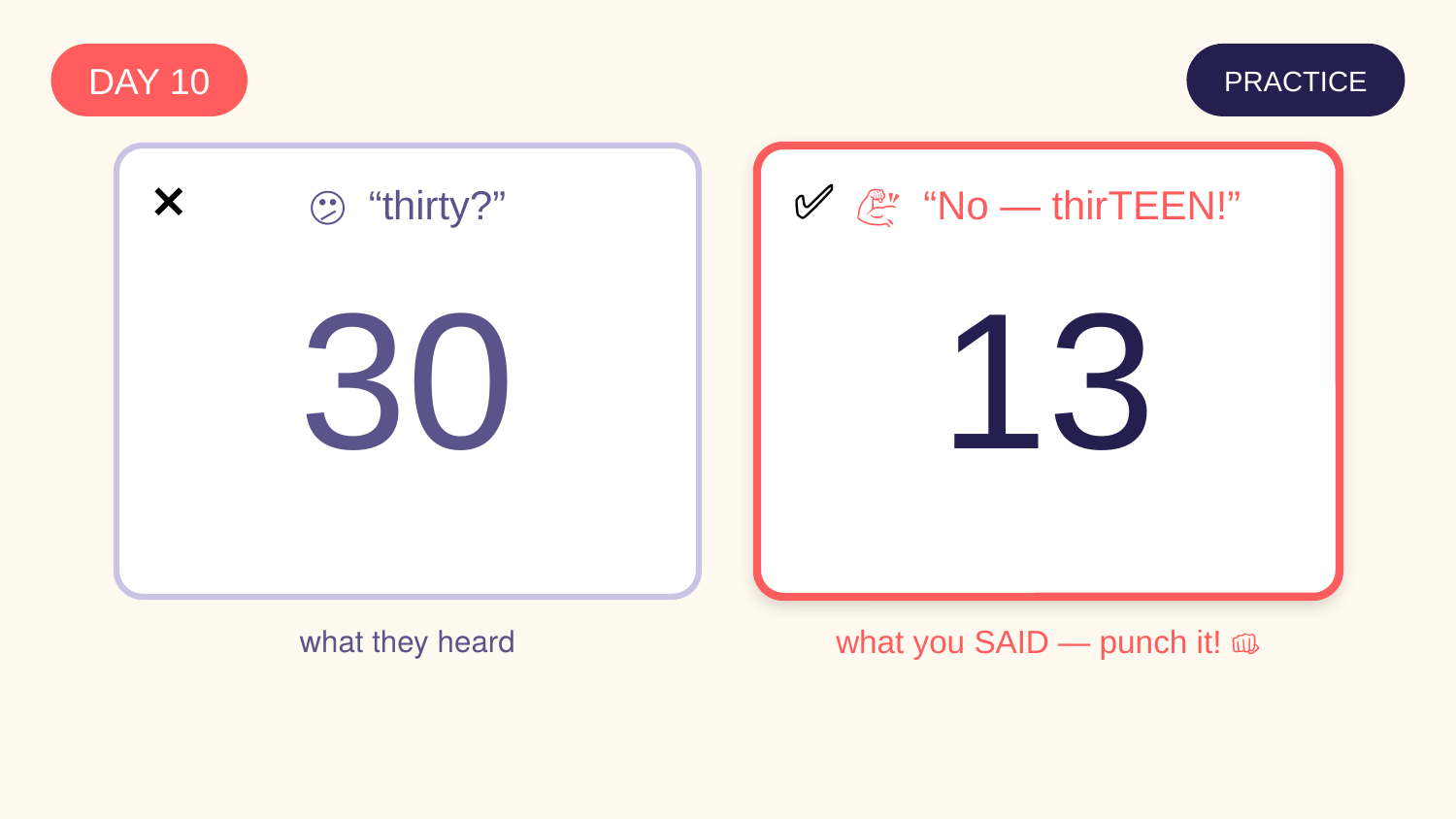

DAY 10

PRACTICE

❌
✅
😕  “thirty?”
💪  “No — thirTEEN!”
30
13
what they heard
what you SAID — punch it! 👊